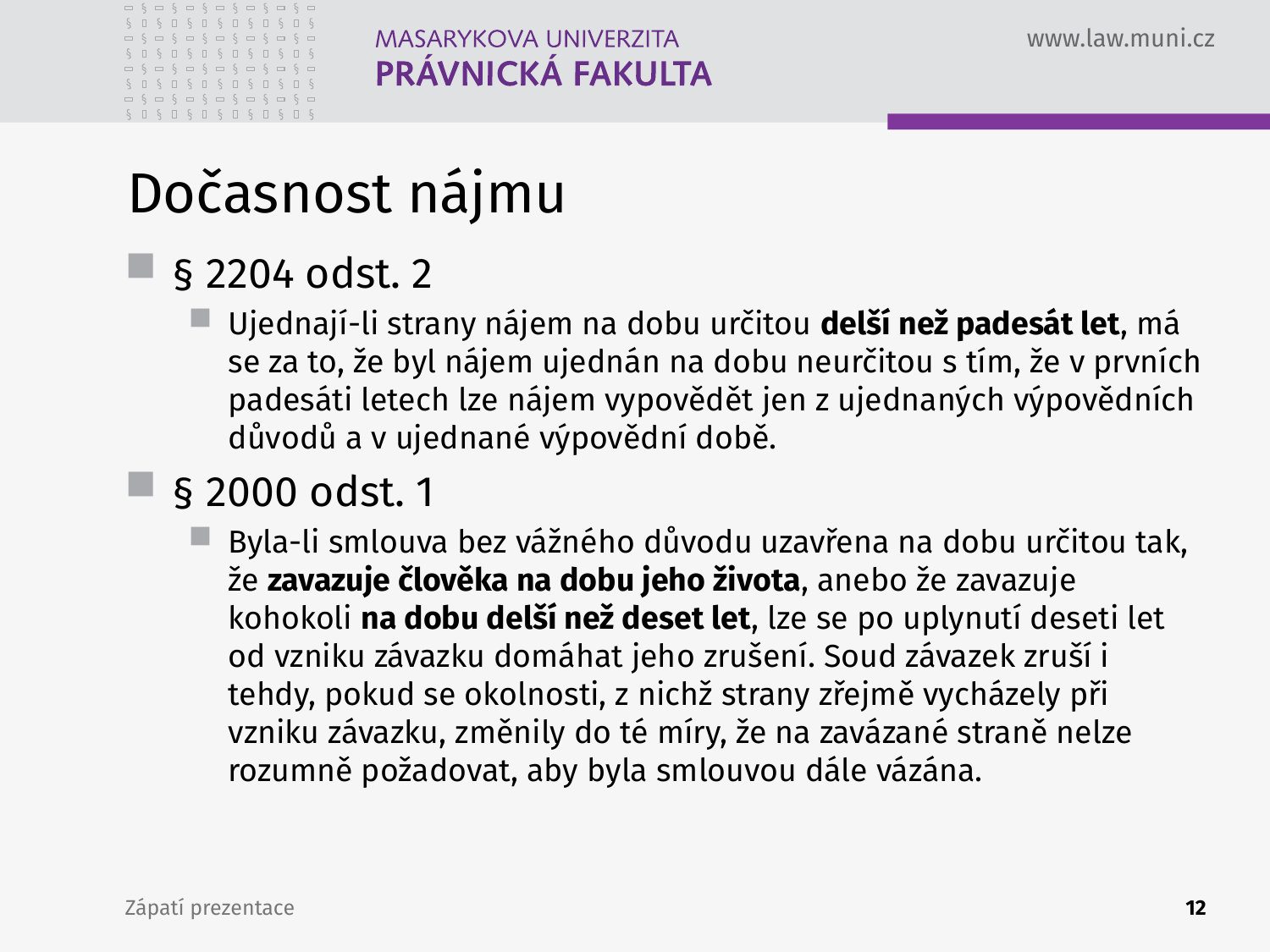

# Dočasnost nájmu
§ 2204 odst. 2
Ujednají-li strany nájem na dobu určitou delší než padesát let, má se za to, že byl nájem ujednán na dobu neurčitou s tím, že v prvních padesáti letech lze nájem vypovědět jen z ujednaných výpovědních důvodů a v ujednané výpovědní době.
§ 2000 odst. 1
Byla-li smlouva bez vážného důvodu uzavřena na dobu určitou tak, že zavazuje člověka na dobu jeho života, anebo že zavazuje kohokoli na dobu delší než deset let, lze se po uplynutí deseti let od vzniku závazku domáhat jeho zrušení. Soud závazek zruší i tehdy, pokud se okolnosti, z nichž strany zřejmě vycházely při vzniku závazku, změnily do té míry, že na zavázané straně nelze rozumně požadovat, aby byla smlouvou dále vázána.
Zápatí prezentace
12